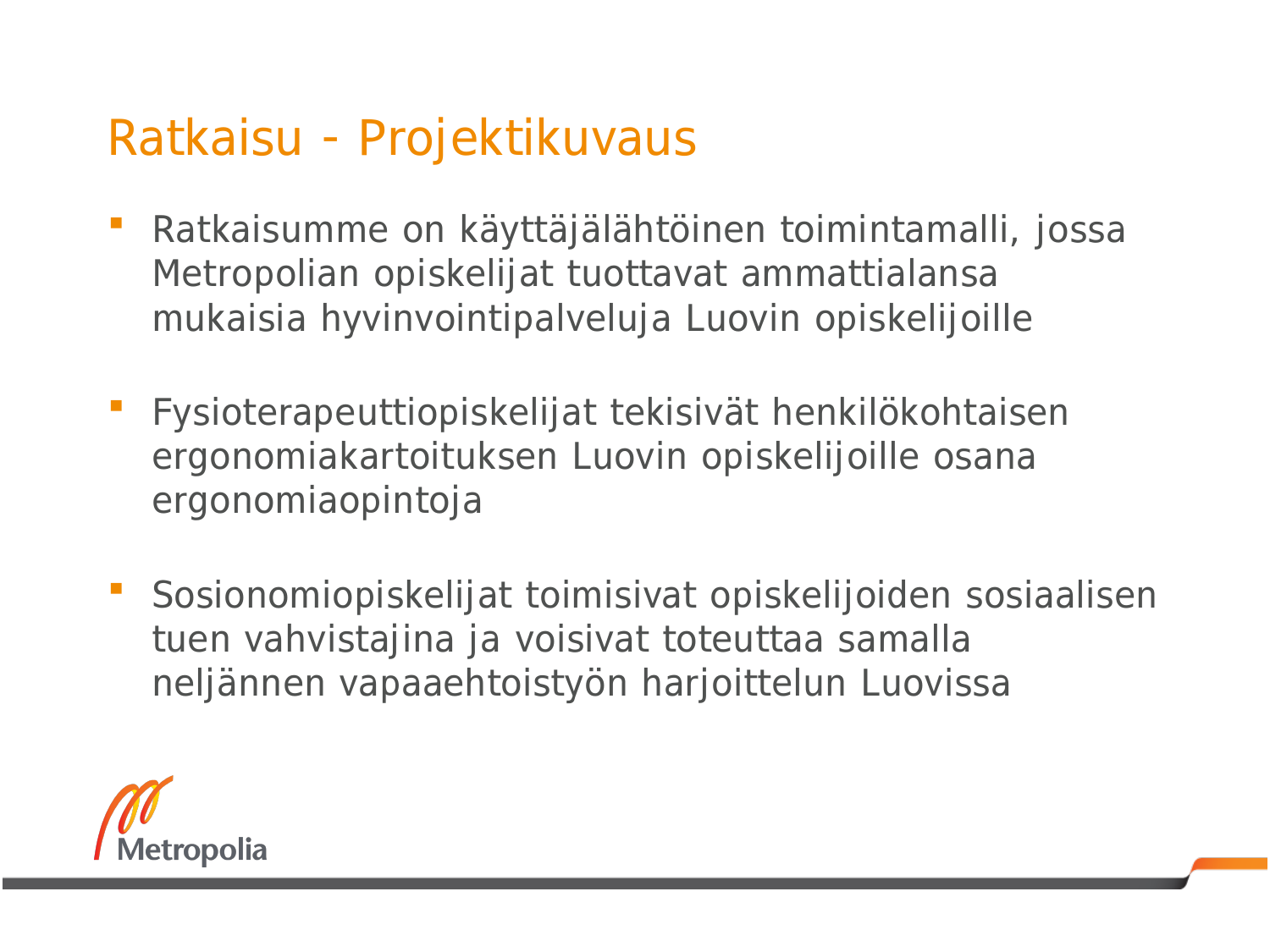

# Ratkaisu - Projektikuvaus
Ratkaisumme on käyttäjälähtöinen toimintamalli, jossa Metropolian opiskelijat tuottavat ammattialansa mukaisia hyvinvointipalveluja Luovin opiskelijoille

Fysioterapeuttiopiskelijat tekisivät henkilökohtaisen ergonomiakartoituksen Luovin opiskelijoille osana ergonomiaopintoja

Sosionomiopiskelijat toimisivat opiskelijoiden sosiaalisen tuen vahvistajina ja voisivat toteuttaa samalla neljännen vapaaehtoistyön harjoittelun Luovissa